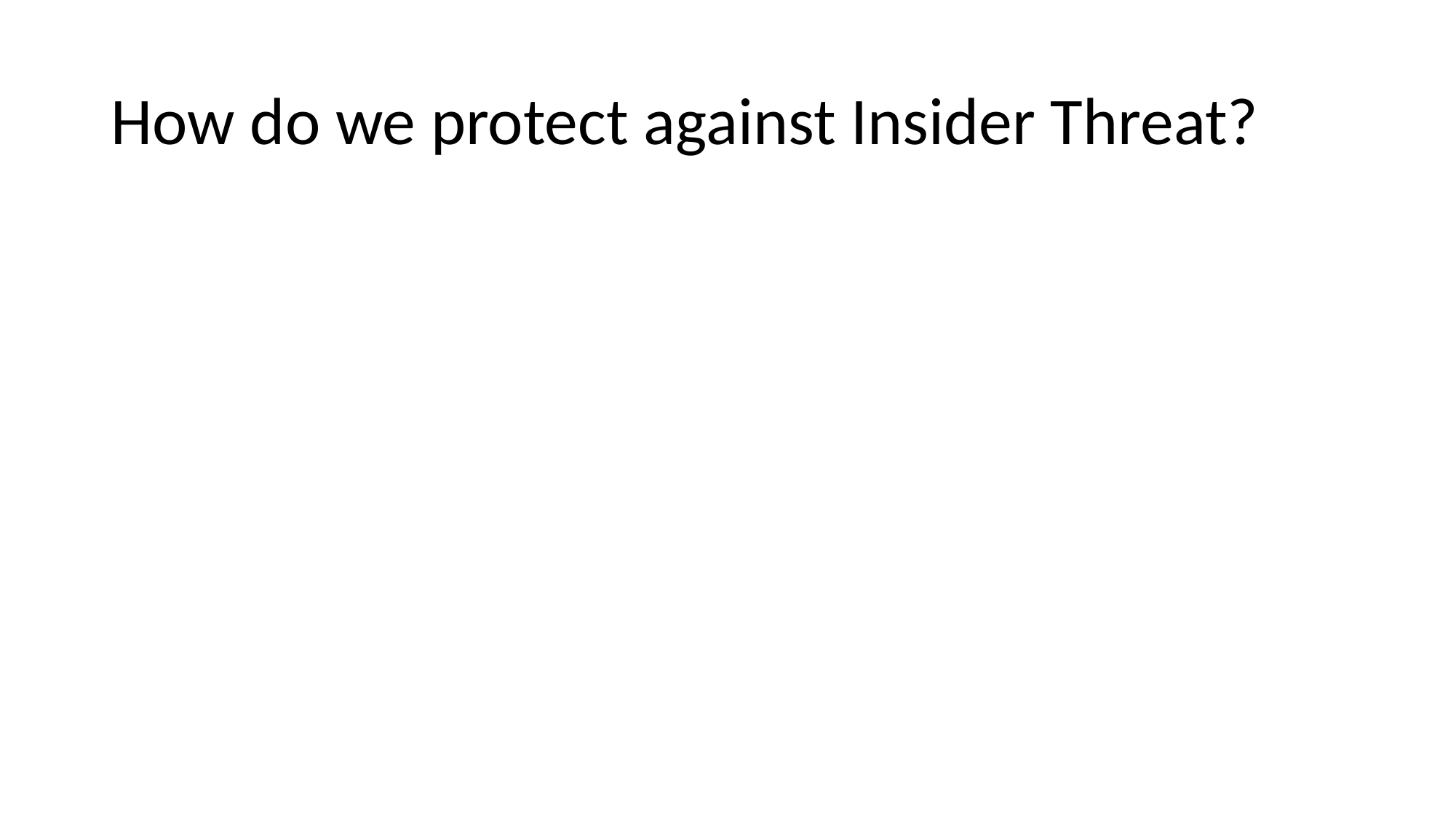

# How do we protect against Insider Threat?